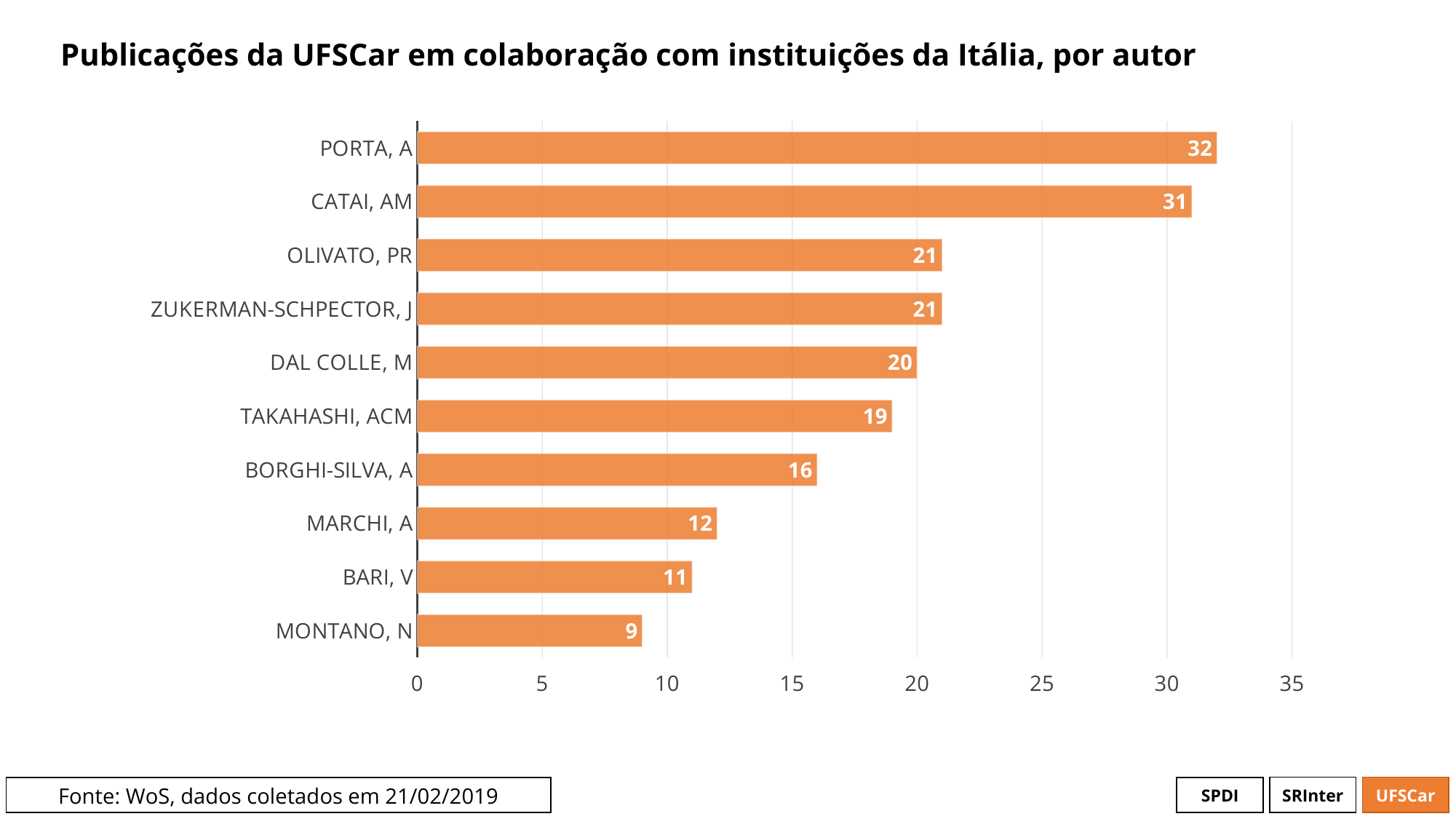

# Publicações da UFSCar em colaboração com instituições da Itália, por autor

### Chart

| Category | # Records |
|---|---|
| PORTA, A | 32.0 |
| CATAI, AM | 31.0 |
| OLIVATO, PR | 21.0 |
| ZUKERMAN-SCHPECTOR, J | 21.0 |
| DAL COLLE, M | 20.0 |
| TAKAHASHI, ACM | 19.0 |
| BORGHI-SILVA, A | 16.0 |
| MARCHI, A | 12.0 |
| BARI, V | 11.0 |
| MONTANO, N | 9.0 |